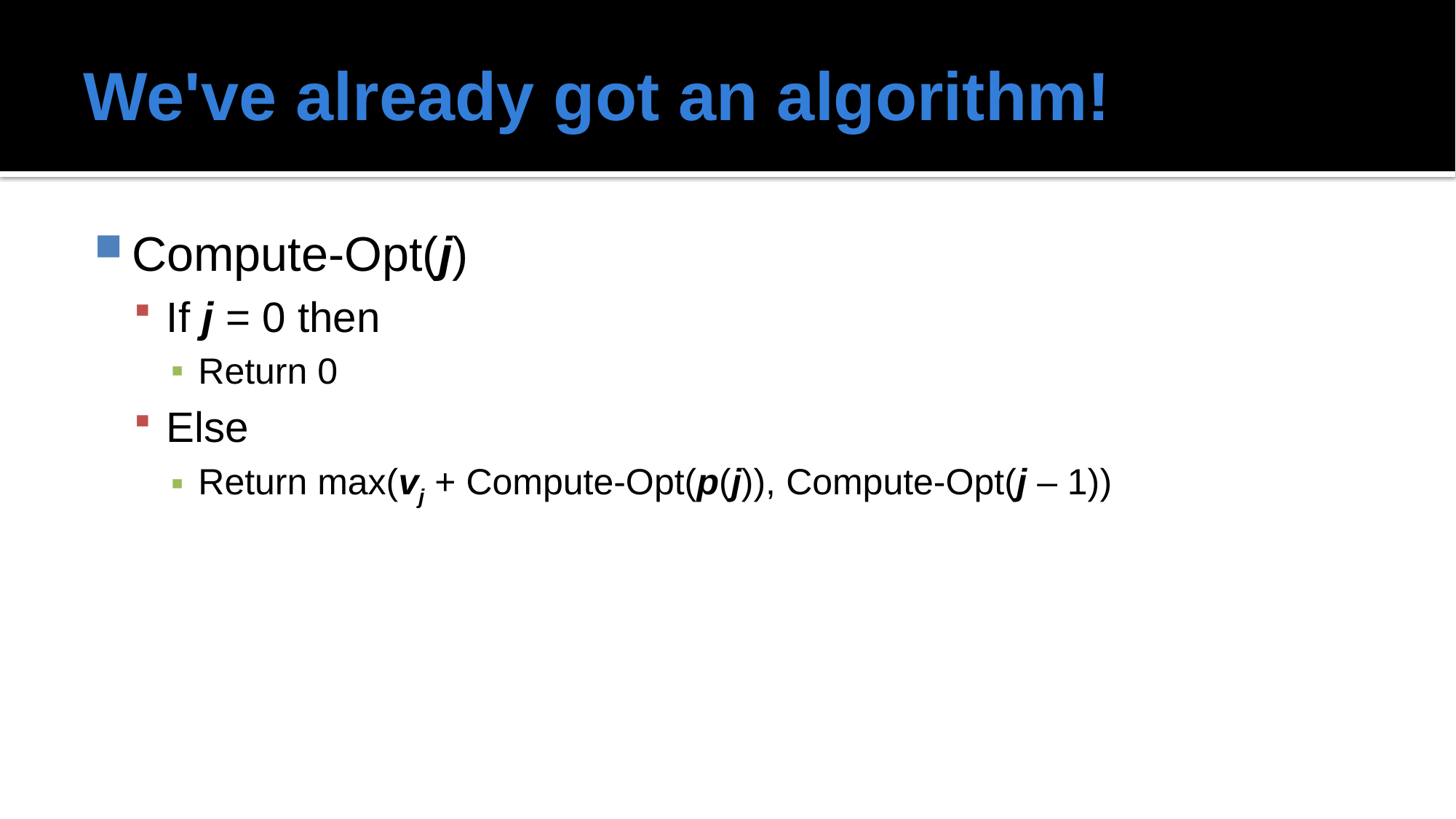

# We've already got an algorithm!
Compute-Opt(j)
If j = 0 then
Return 0
Else
Return max(vj + Compute-Opt(p(j)), Compute-Opt(j – 1))